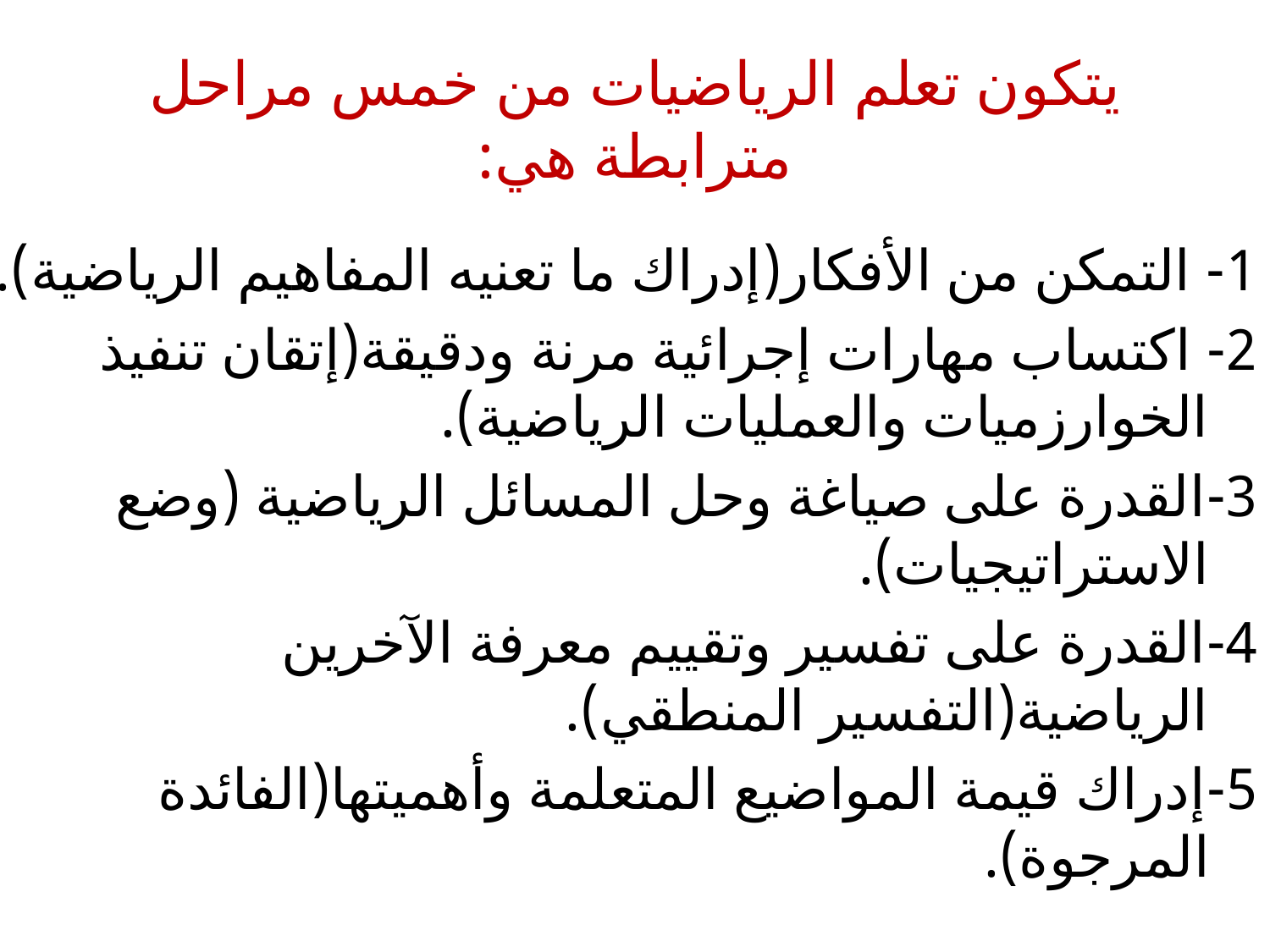

# يتكون تعلم الرياضيات من خمس مراحل مترابطة هي:
1- التمكن من الأفكار(إدراك ما تعنيه المفاهيم الرياضية).
2- اكتساب مهارات إجرائية مرنة ودقيقة(إتقان تنفيذ الخوارزميات والعمليات الرياضية).
3-القدرة على صياغة وحل المسائل الرياضية (وضع الاستراتيجيات).
4-القدرة على تفسير وتقييم معرفة الآخرين الرياضية(التفسير المنطقي).
5-إدراك قيمة المواضيع المتعلمة وأهميتها(الفائدة المرجوة).